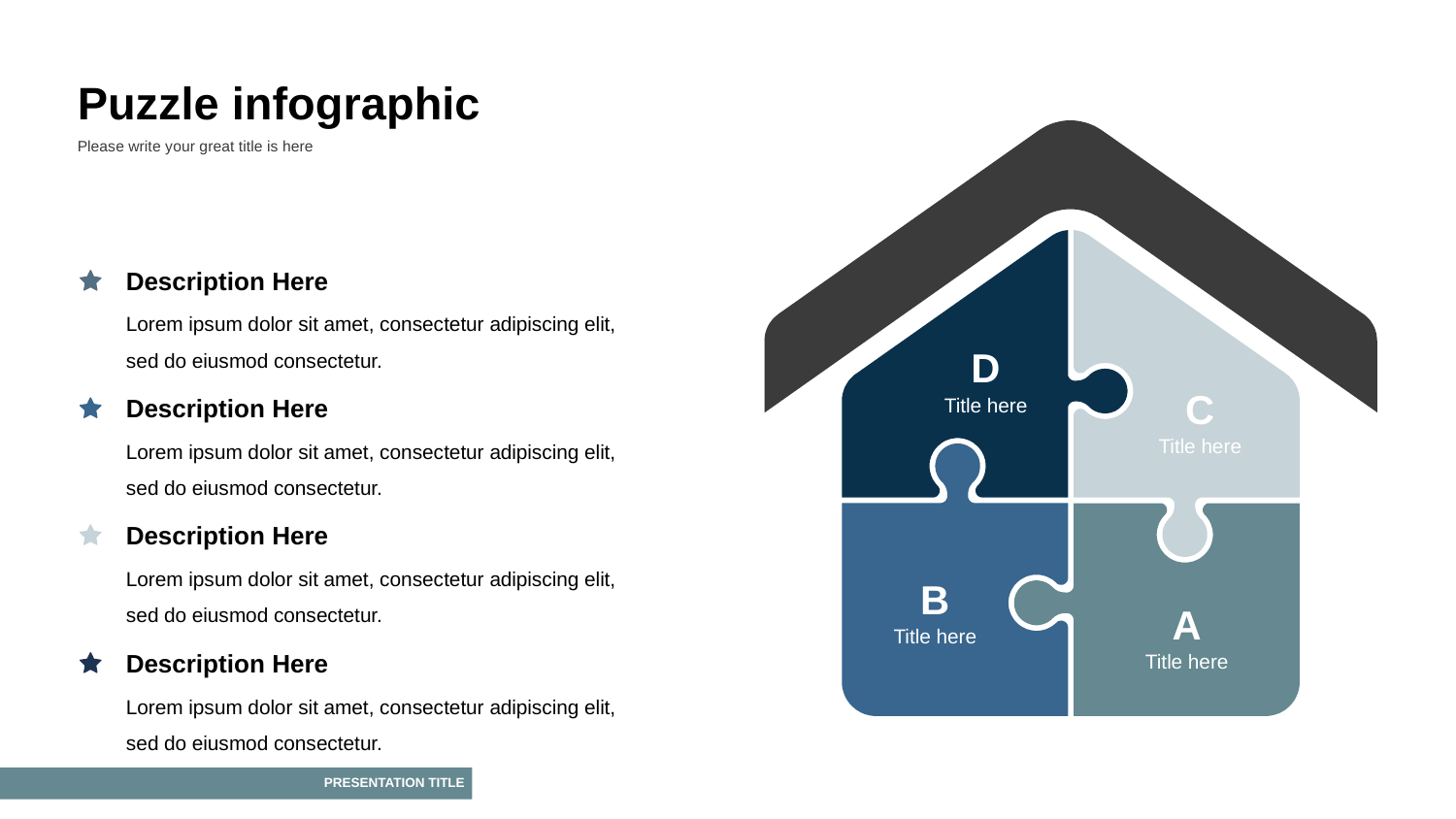

Puzzle infographic

Please write your great title is here

Description Here

Lorem ipsum dolor sit amet, consectetur adipiscing elit, sed do eiusmod consectetur.
D
C
Title here
Description Here

Lorem ipsum dolor sit amet, consectetur adipiscing elit, sed do eiusmod consectetur.
Title here

Description Here

Lorem ipsum dolor sit amet, consectetur adipiscing elit, sed do eiusmod consectetur.
B
A
Title here
Description Here
Title here

Lorem ipsum dolor sit amet, consectetur adipiscing elit, sed do eiusmod consectetur.
PRESENTATION TITLE